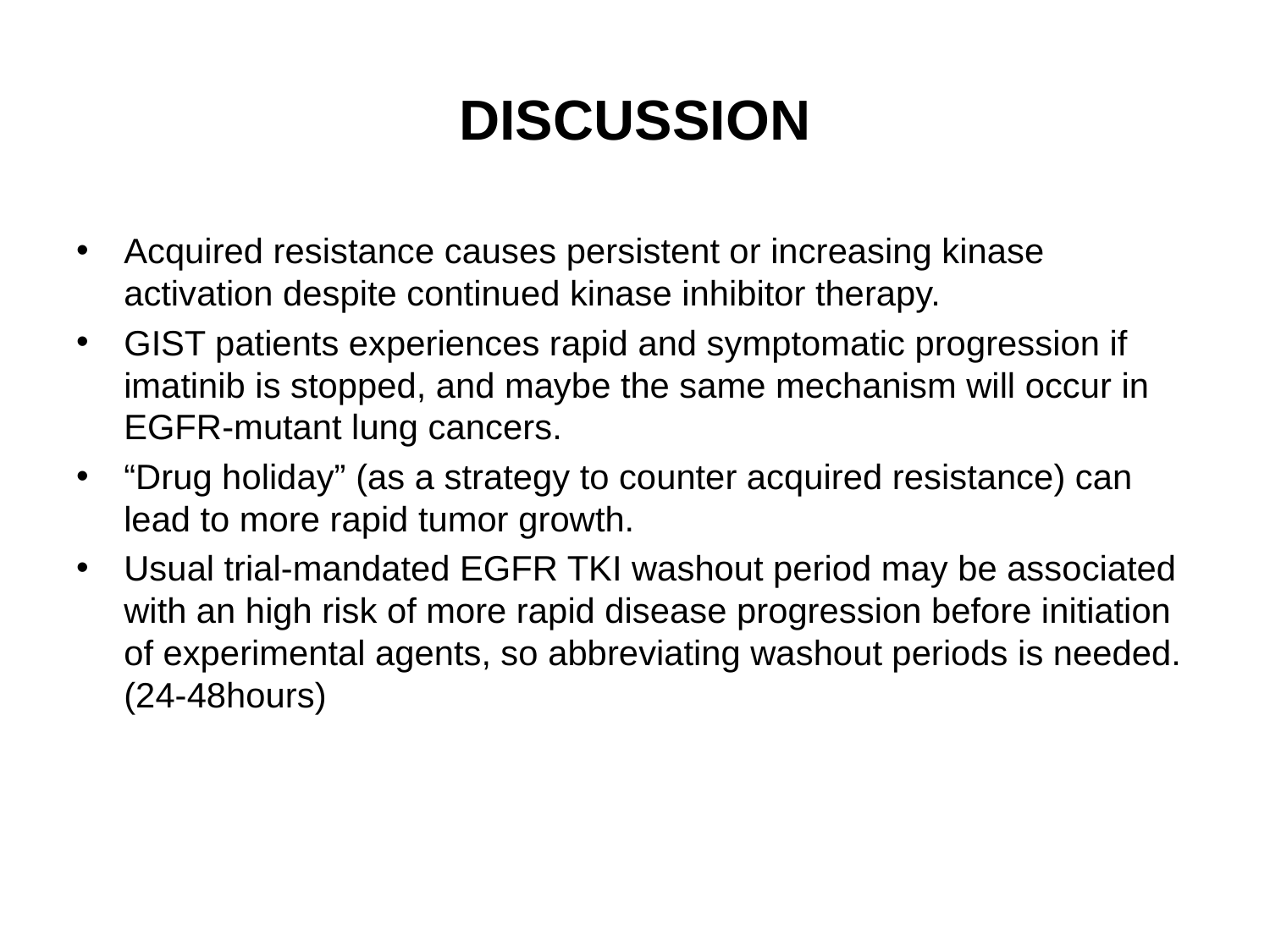

# DISCUSSION
Acquired resistance causes persistent or increasing kinase activation despite continued kinase inhibitor therapy.
GIST patients experiences rapid and symptomatic progression if imatinib is stopped, and maybe the same mechanism will occur in EGFR-mutant lung cancers.
“Drug holiday” (as a strategy to counter acquired resistance) can lead to more rapid tumor growth.
Usual trial-mandated EGFR TKI washout period may be associated with an high risk of more rapid disease progression before initiation of experimental agents, so abbreviating washout periods is needed. (24-48hours)